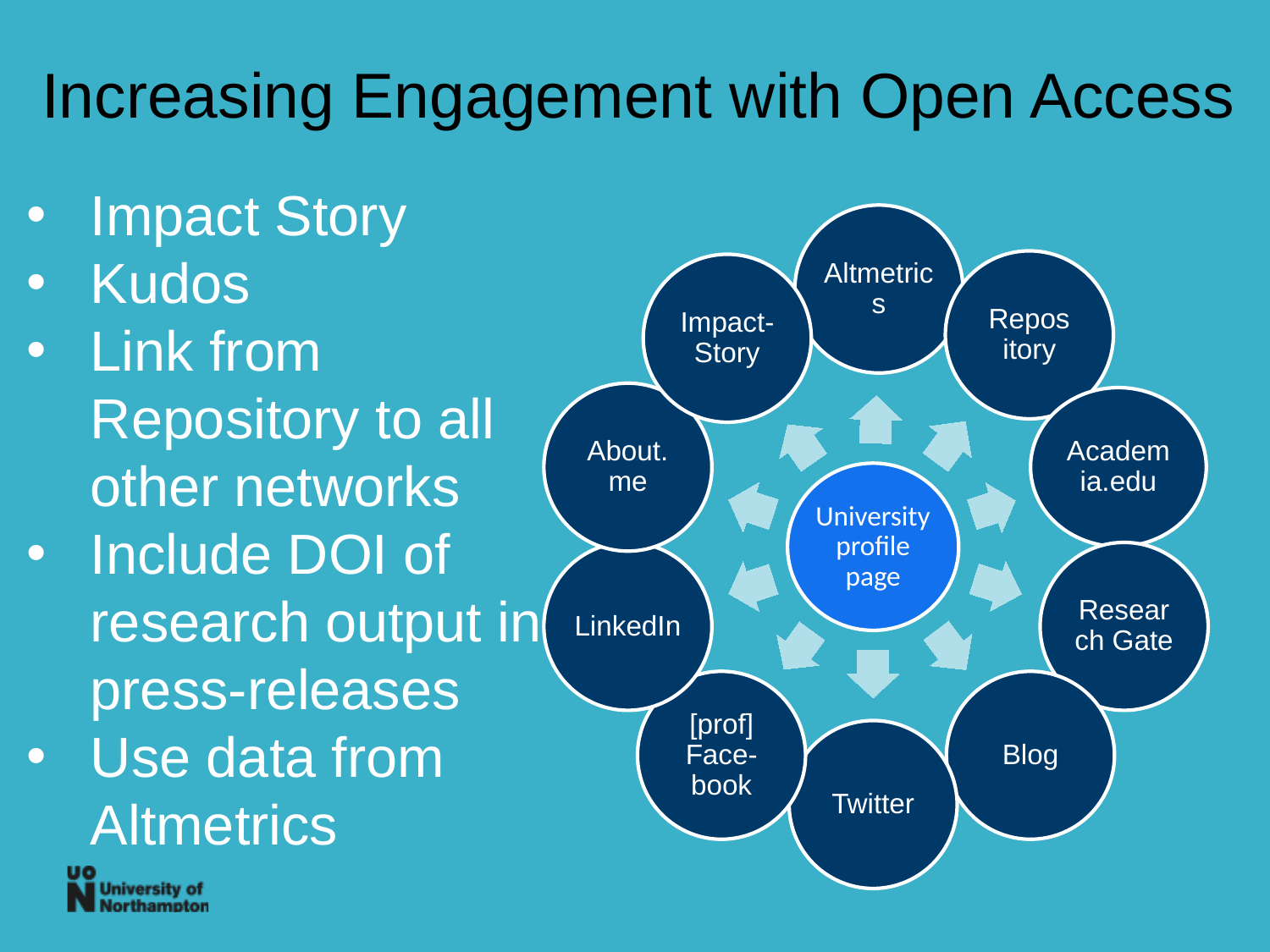

Increasing Engagement with Open Access

Impact Story
Kudos
Link from Repository to all other networks
Include DOI of research output in press-releases
Use data from Altmetrics

University profile page

Altmetrics

Repos itory

Academ ia.edu

Resear ch Gate

Blog

Twitter

[prof] Face-book

LinkedIn

About. me

Impact-Story